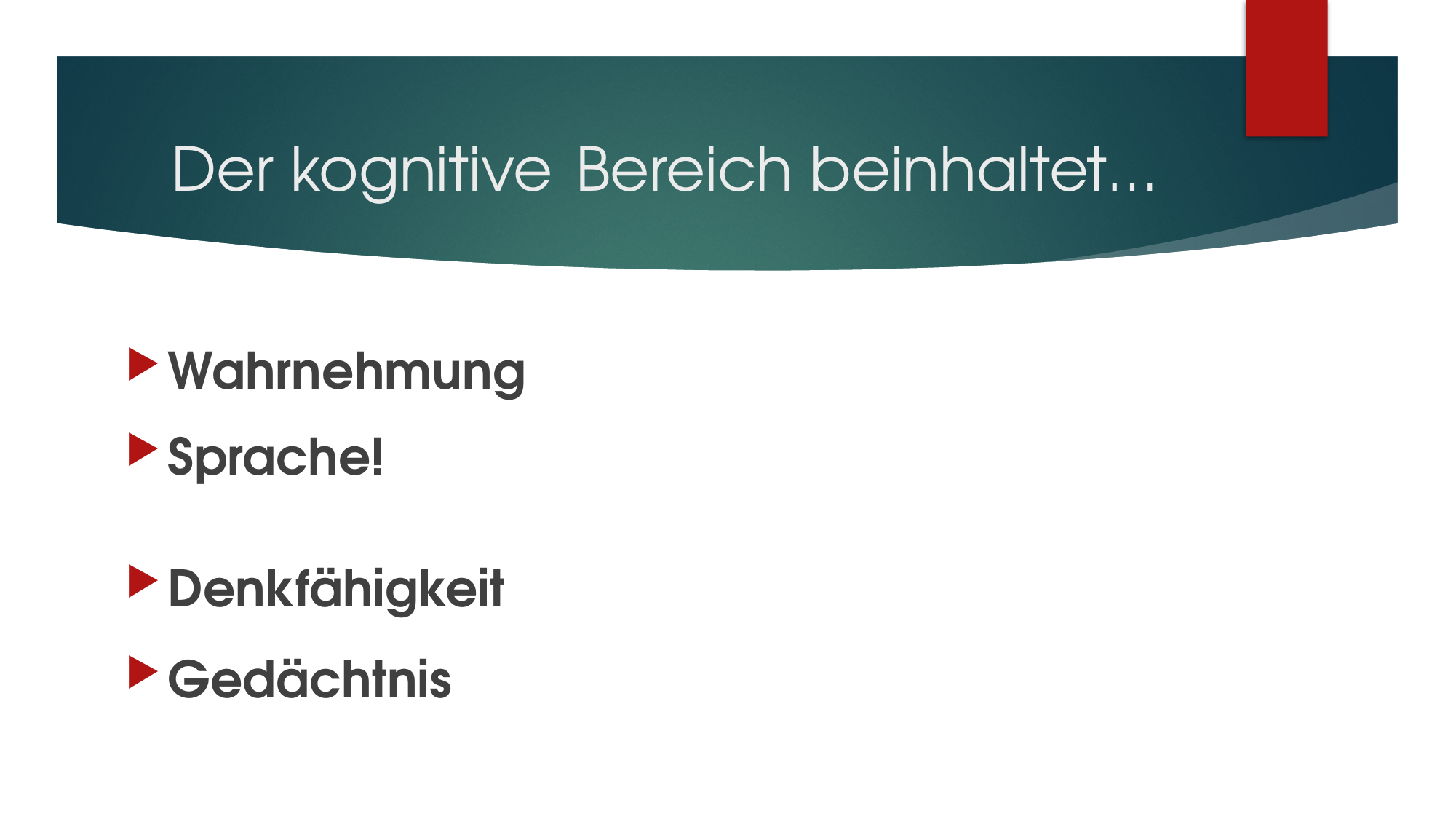

# Der kognitive Bereich beinhaltet…

Wahrnehmung

Sprache!

Denkfähigkeit

Gedächtnis